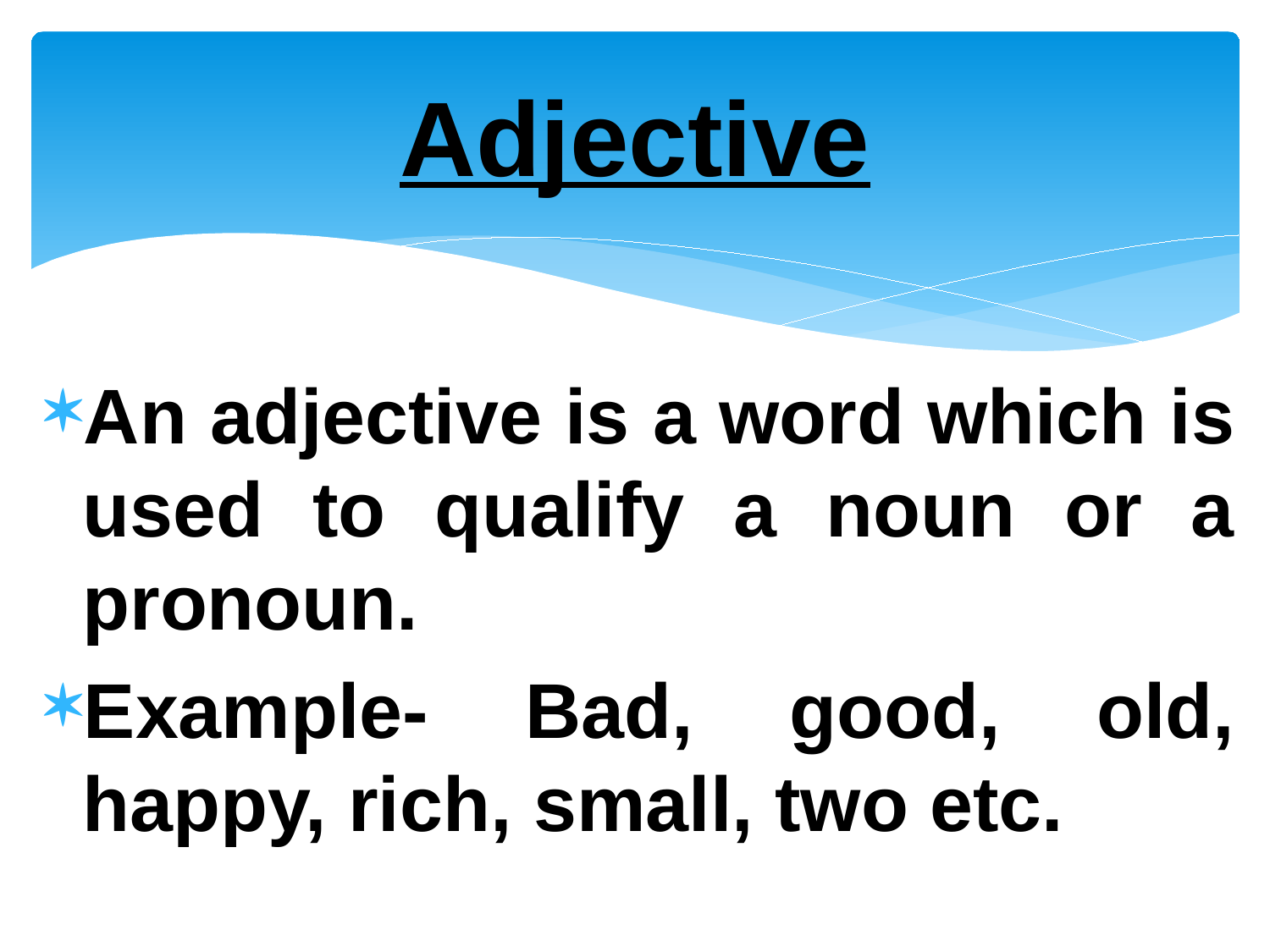

# Adjective
An adjective is a word which is used to qualify a noun or a pronoun.
Example- Bad, good, old, happy, rich, small, two etc.